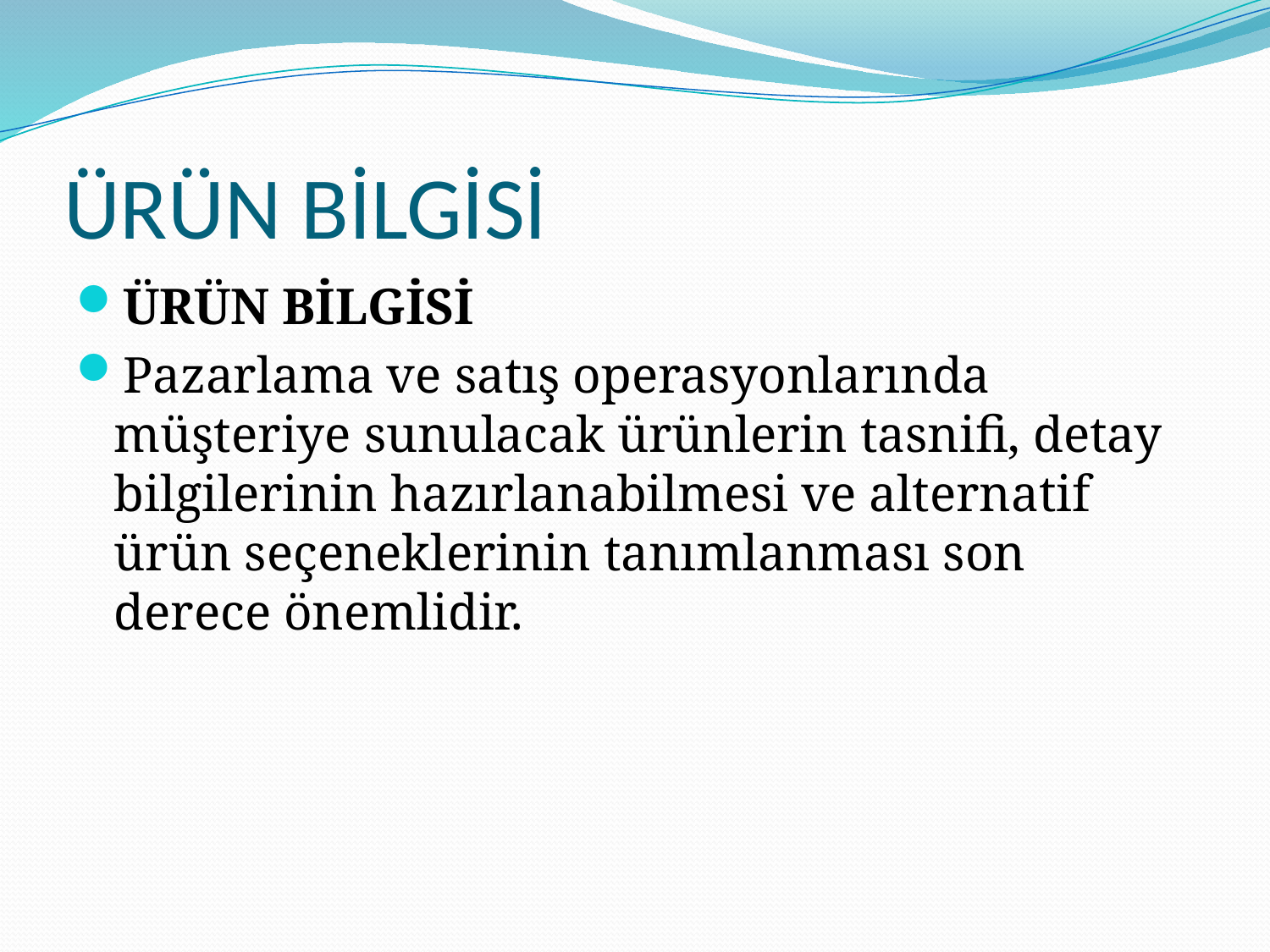

# ÜRÜN BİLGİSİ
ÜRÜN BİLGİSİ
Pazarlama ve satış operasyonlarında müşteriye sunulacak ürünlerin tasnifi, detay bilgilerinin hazırlanabilmesi ve alternatif ürün seçeneklerinin tanımlanması son derece önemlidir.